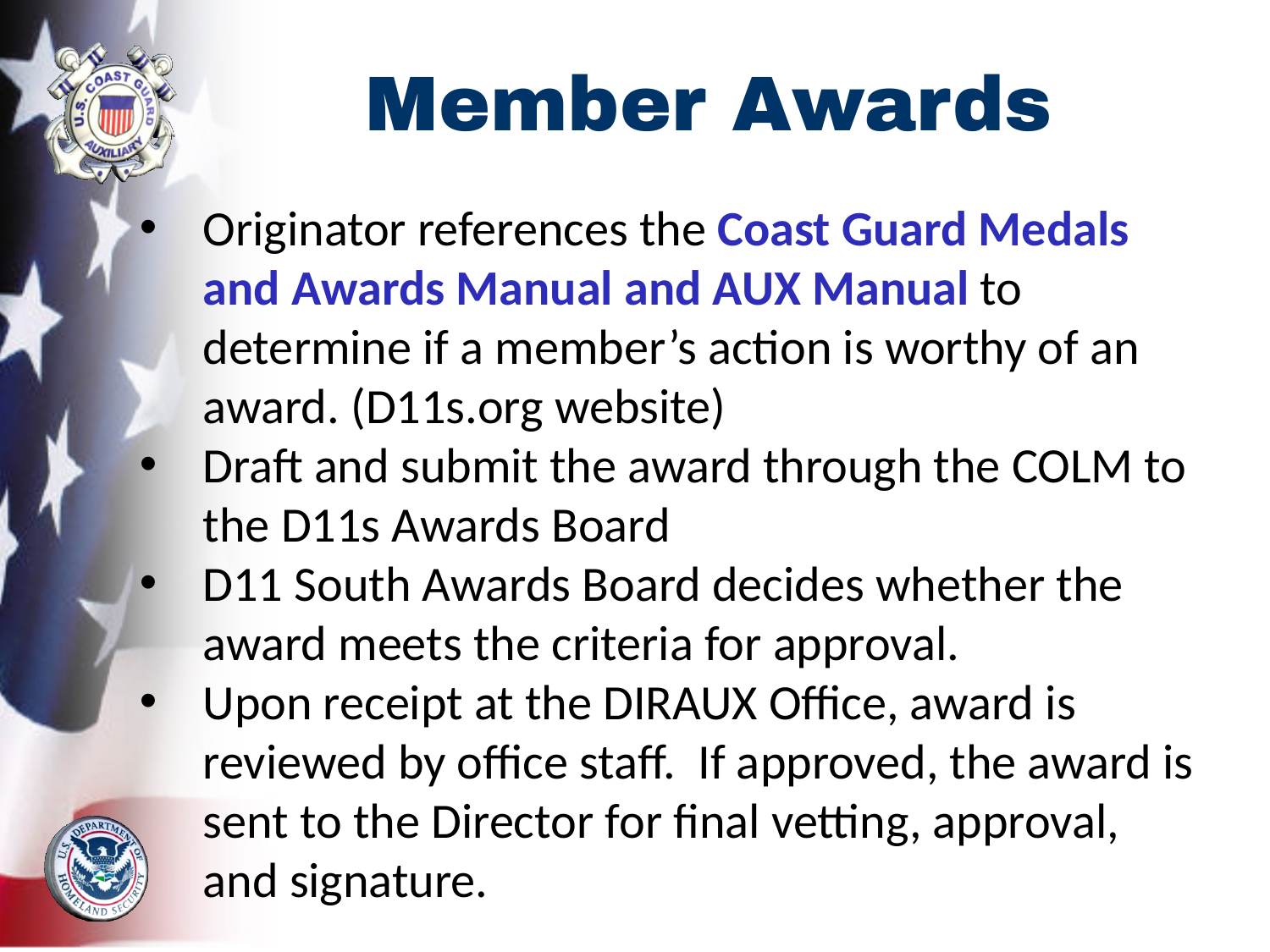

# Member Awards
Originator references the Coast Guard Medals and Awards Manual and AUX Manual to determine if a member’s action is worthy of an award. (D11s.org website)
Draft and submit the award through the COLM to the D11s Awards Board
D11 South Awards Board decides whether the award meets the criteria for approval.
Upon receipt at the DIRAUX Office, award is reviewed by office staff.  If approved, the award is sent to the Director for final vetting, approval, and signature.